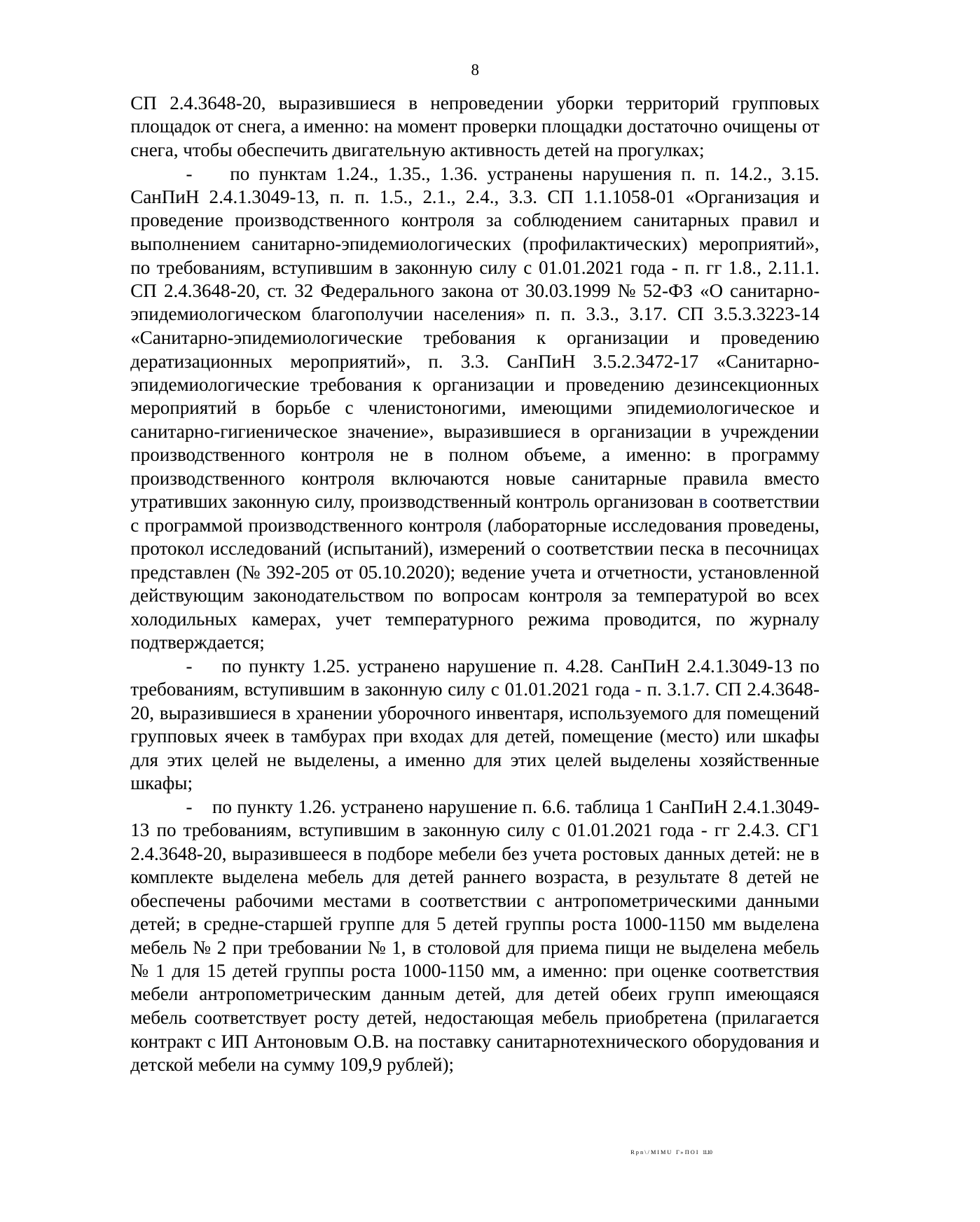

8
СП 2.4.3648-20, выразившиеся в непроведении уборки территорий групповых площадок от снега, а именно: на момент проверки площадки достаточно очищены от снега, чтобы обеспечить двигательную активность детей на прогулках;
-    по пунктам 1.24., 1.35., 1.36. устранены нарушения п. п. 14.2., 3.15. СанПиН 2.4.1.3049-13, п. п. 1.5., 2.1., 2.4., 3.3. СП 1.1.1058-01 «Организация и проведение производственного контроля за соблюдением санитарных правил и выполнением санитарно-эпидемиологических (профилактических) мероприятий», по требованиям, вступившим в законную силу с 01.01.2021 года - п. гг 1.8., 2.11.1. СП 2.4.3648-20, ст. 32 Федерального закона от 30.03.1999 № 52-ФЗ «О санитарно-эпидемиологическом благополучии населения» п. п. 3.3., 3.17. СП 3.5.3.3223-14 «Санитарно-эпидемиологические требования к организации и проведению дератизационных мероприятий», п. 3.3. СанПиН 3.5.2.3472-17 «Санитарно-эпидемиологические требования к организации и проведению дезинсекционных мероприятий в борьбе с членистоногими, имеющими эпидемиологическое и санитарно-гигиеническое значение», выразившиеся в организации в учреждении производственного контроля не в полном объеме, а именно: в программу производственного контроля включаются новые санитарные правила вместо утративших законную силу, производственный контроль организован в соответствии с программой производственного контроля (лабораторные исследования проведены, протокол исследований (испытаний), измерений о соответствии песка в песочницах представлен (№ 392-205 от 05.10.2020); ведение учета и отчетности, установленной действующим законодательством по вопросам контроля за температурой во всех холодильных камерах, учет температурного режима проводится, по журналу подтверждается;
-    по пункту 1.25. устранено нарушение п. 4.28. СанПиН 2.4.1.3049-13 по требованиям, вступившим в законную силу с 01.01.2021 года - п. 3.1.7. СП 2.4.3648-20, выразившиеся в хранении уборочного инвентаря, используемого для помещений групповых ячеек в тамбурах при входах для детей, помещение (место) или шкафы для этих целей не выделены, а именно для этих целей выделены хозяйственные шкафы;
-    по пункту 1.26. устранено нарушение п. 6.6. таблица 1 СанПиН 2.4.1.3049-13 по требованиям, вступившим в законную силу с 01.01.2021 года - гг 2.4.3. СГ1 2.4.3648-20, выразившееся в подборе мебели без учета ростовых данных детей: не в комплекте выделена мебель для детей раннего возраста, в результате 8 детей не обеспечены рабочими местами в соответствии с антропометрическими данными детей; в средне-старшей группе для 5 детей группы роста 1000-1150 мм выделена мебель № 2 при требовании № 1, в столовой для приема пищи не выделена мебель № 1 для 15 детей группы роста 1000-1150 мм, а именно: при оценке соответствия мебели антропометрическим данным детей, для детей обеих групп имеющаяся мебель соответствует росту детей, недостающая мебель приобретена (прилагается контракт с ИП Антоновым О.В. на поставку санитарнотехнического оборудования и детской мебели на сумму 109,9 рублей);
Rpn\/MIMU Г»ПОI 11.10